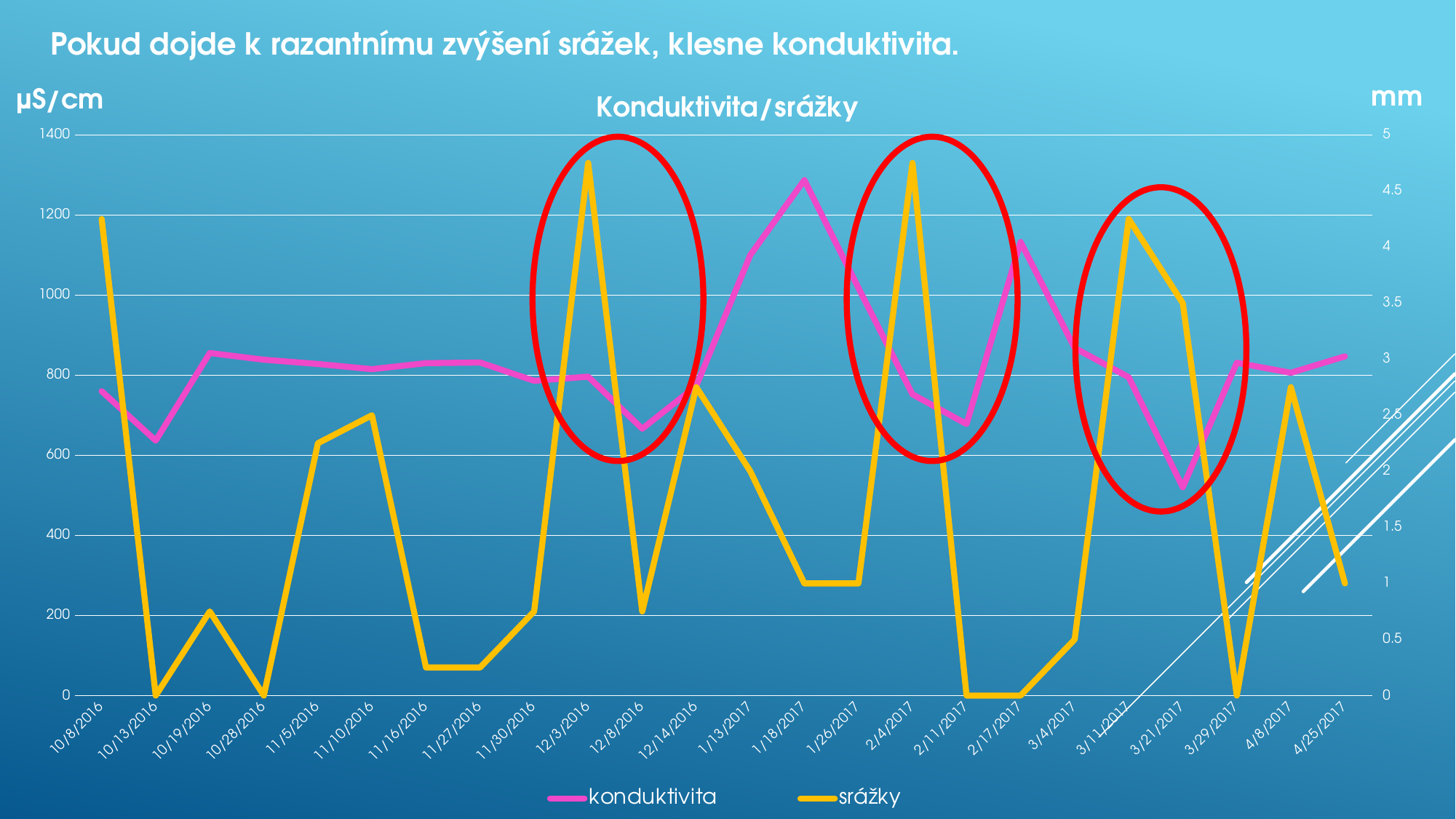

Pokud dojde k razantnímu zvýšení srážek, klesne konduktivita.

### Chart: Konduktivita/srážky

| Category | konduktivita | srážky |
|---|---|---|
| 42651 | 760.0 | 4.25 |
| 42656 | 636.6666666666666 | 0.0 |
| 42662 | 855.3333333333336 | 0.7500000000000002 |
| 42671 | 838.6666666666666 | 0.0 |
| 42679 | 828.0 | 2.25 |
| 42684 | 815.0 | 2.5 |
| 42690 | 830.0 | 0.25 |
| 42701 | 831.6666666666666 | 0.25 |
| 42704 | 786.0 | 0.7500000000000002 |
| 42707 | 796.3333333333336 | 4.75 |
| 42712 | 666.3333333333336 | 0.7500000000000002 |
| 42718 | 773.3333333333336 | 2.75 |
| 42748 | 1100.0 | 2.0 |
| 42753 | 1287.0 | 1.0 |
| 42761 | 1018.0 | 1.0 |
| 42770 | 752.3333333333336 | 4.75 |
| 42777 | 678.0 | 0.0 |
| 42783 | 1132.6666666666667 | 0.0 |
| 42798 | 868.0 | 0.5 |
| 42805 | 795.0 | 4.25 |
| 42815 | 520.0 | 3.5 |
| 42823 | 831.0 | 0.0 |
| 42833 | 806.0 | 2.75 |
| 42850 | 847.0 | 1.0 |